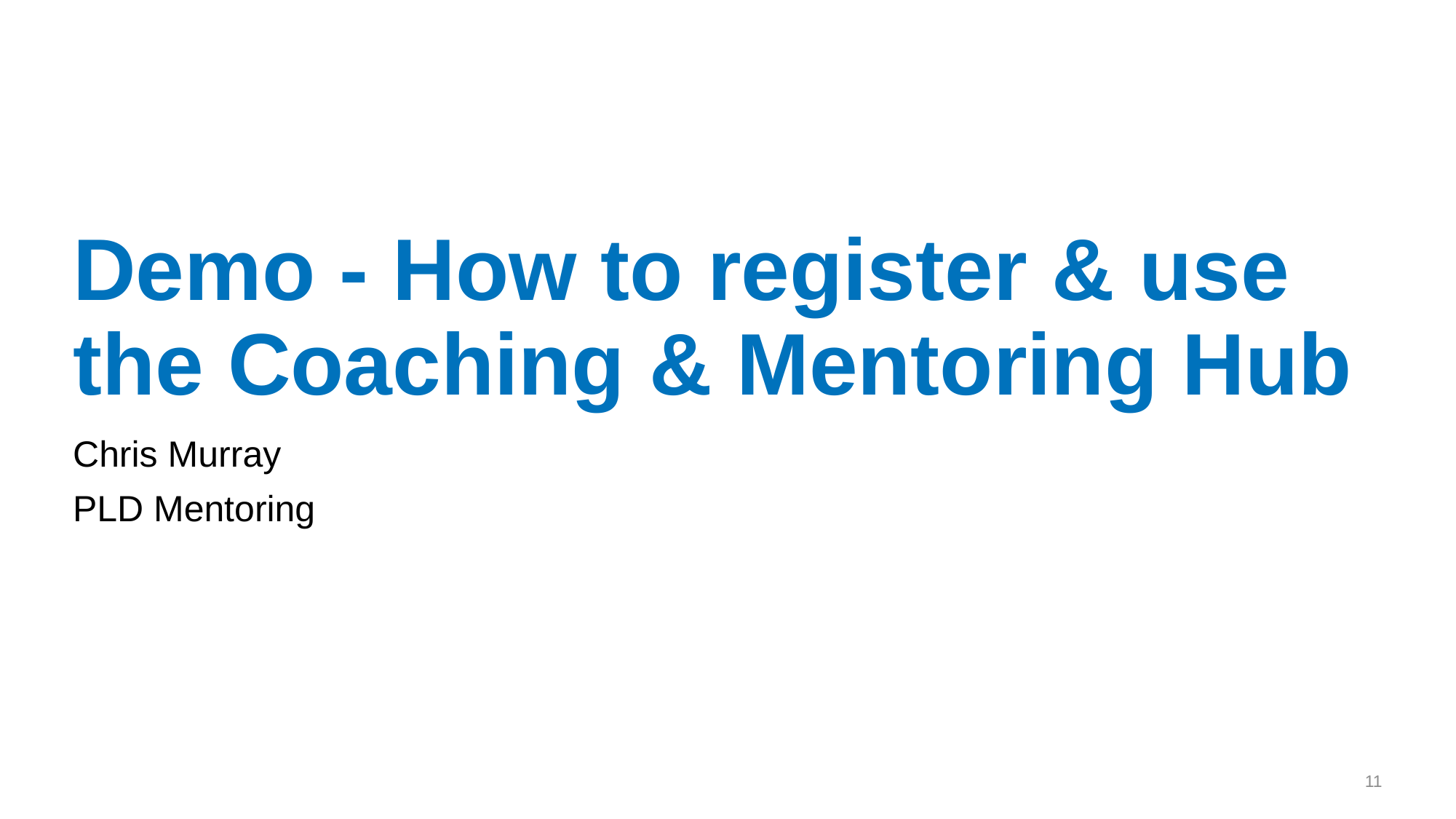

# Demo - How to register & use the Coaching & Mentoring Hub
Chris Murray
PLD Mentoring
11